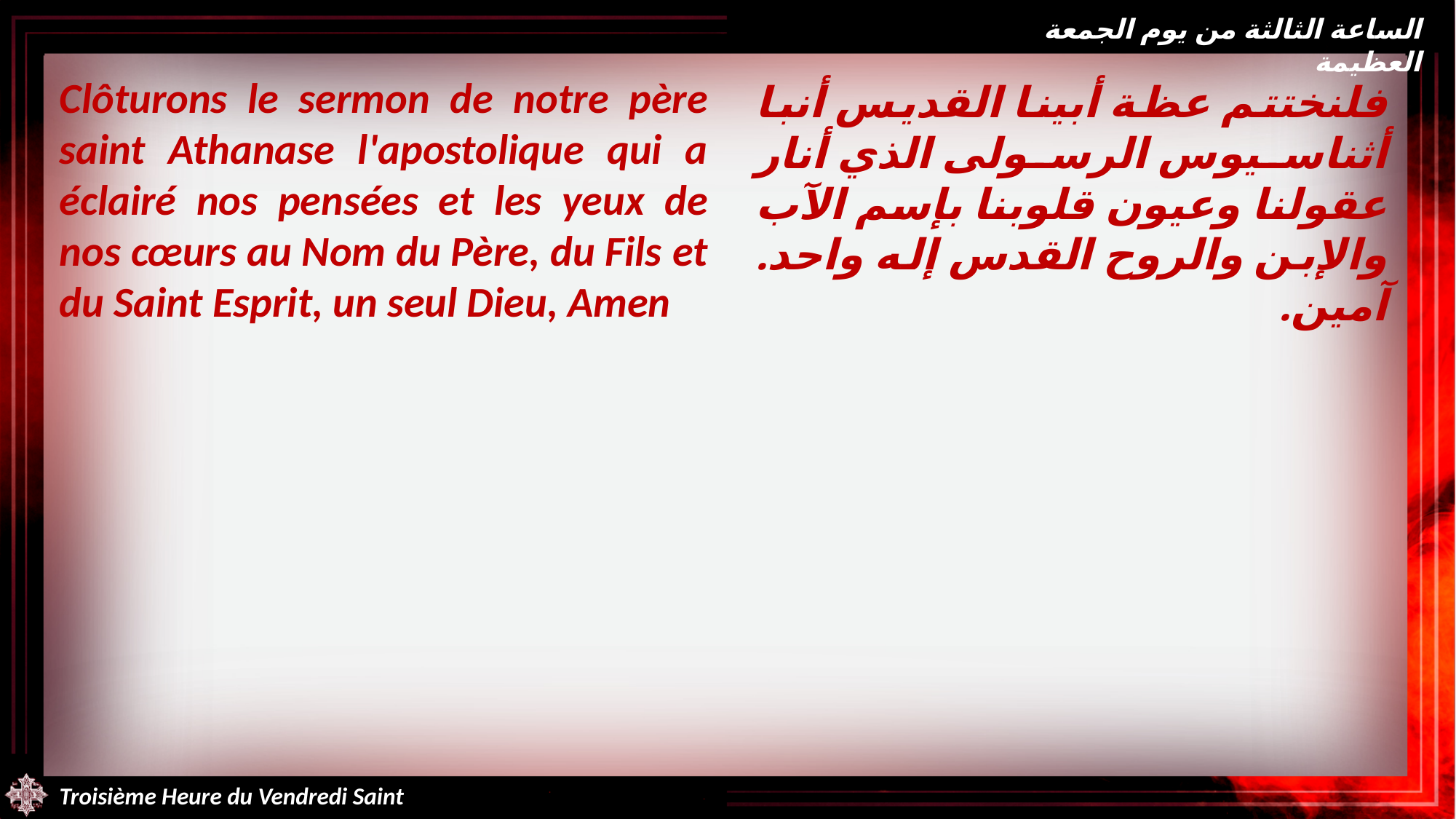

الساعة الثالثة من يوم الجمعة العظيمة
Clôturons le sermon de notre père saint Athanase l'apostolique qui a éclairé nos pensées et les yeux de nos cœurs au Nom du Père, du Fils et du Saint Esprit, un seul Dieu, Amen
فلنختتم عظة أبينا القديس أنبا أثناسيوس الرسولى الذي أنار عقولنا وعيون قلوبنا بإسم الآب والإبن والروح القدس إله واحد. آمين.
Troisième Heure du Vendredi Saint